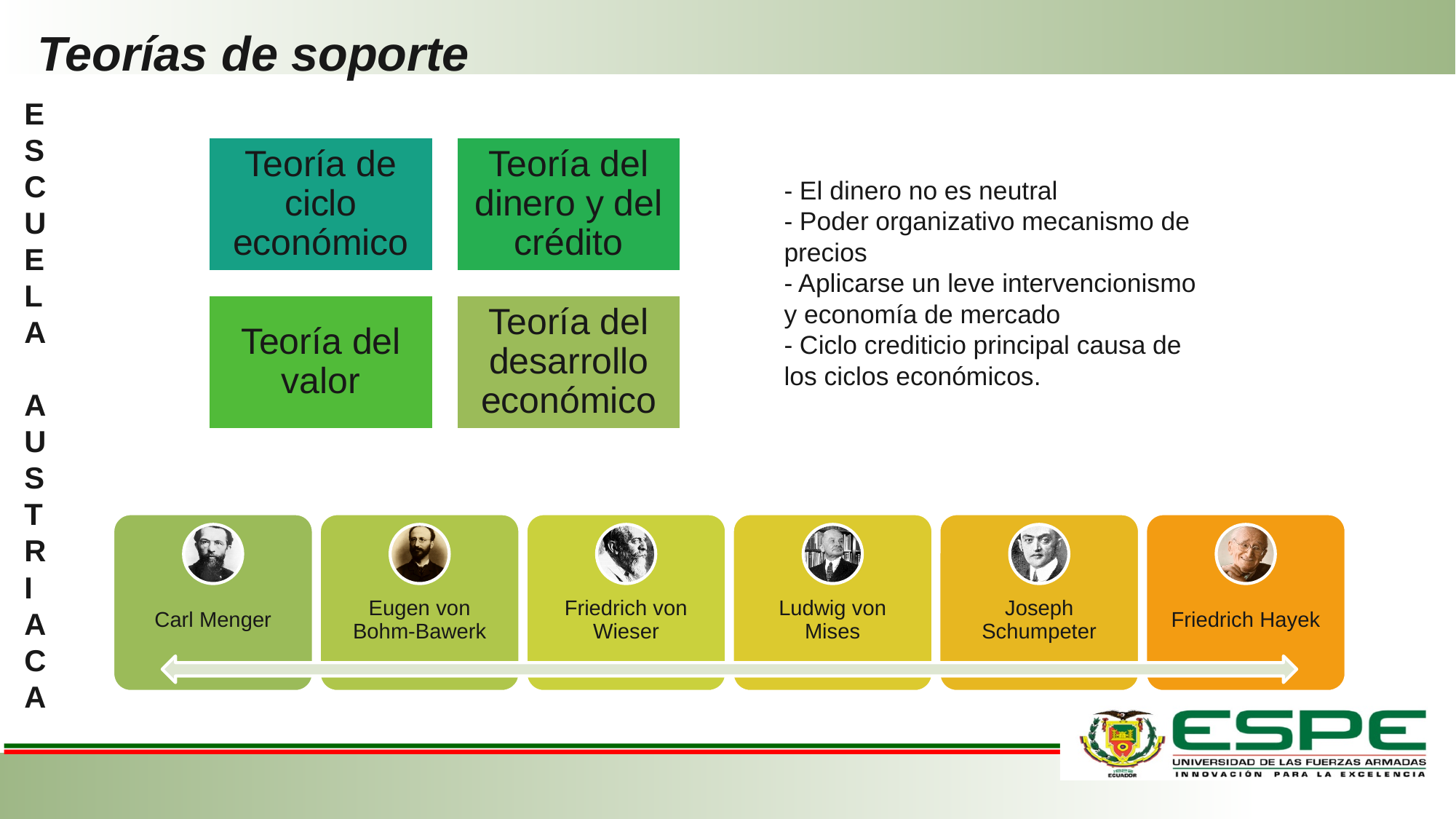

# Teorías de soporte
ESCUELA

AUSTRIACA
Teoría de ciclo económico
Teoría del dinero y del crédito
Teoría del valor
Teoría del desarrollo económico
- El dinero no es neutral
- Poder organizativo mecanismo de precios
- Aplicarse un leve intervencionismo y economía de mercado
- Ciclo crediticio principal causa de los ciclos económicos.
Carl Menger
Eugen von Bohm-Bawerk
Friedrich von Wieser
Ludwig von Mises
Joseph Schumpeter
Friedrich Hayek